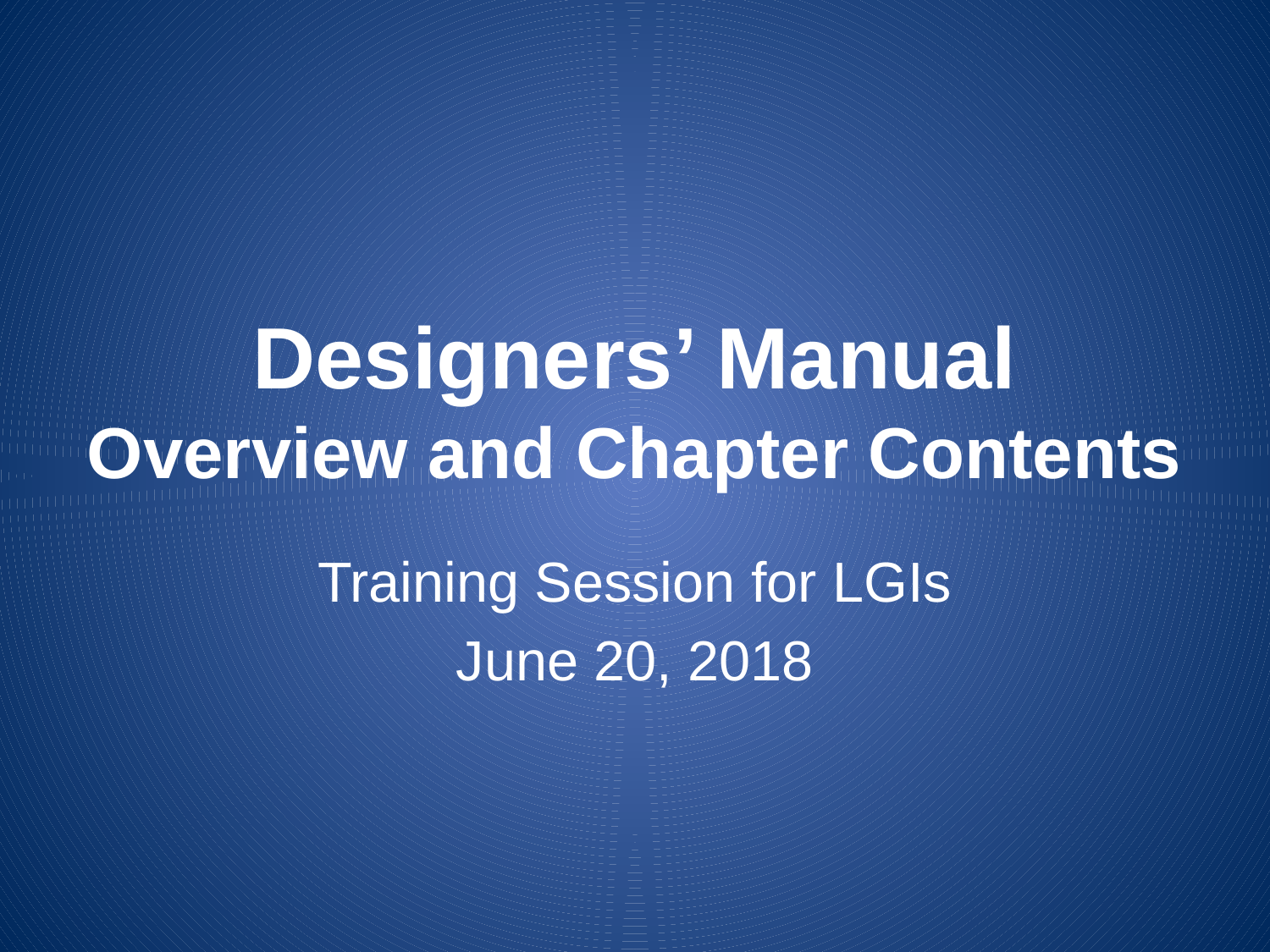

# Designers’ Manual Overview and Chapter Contents
Training Session for LGIs
June 20, 2018